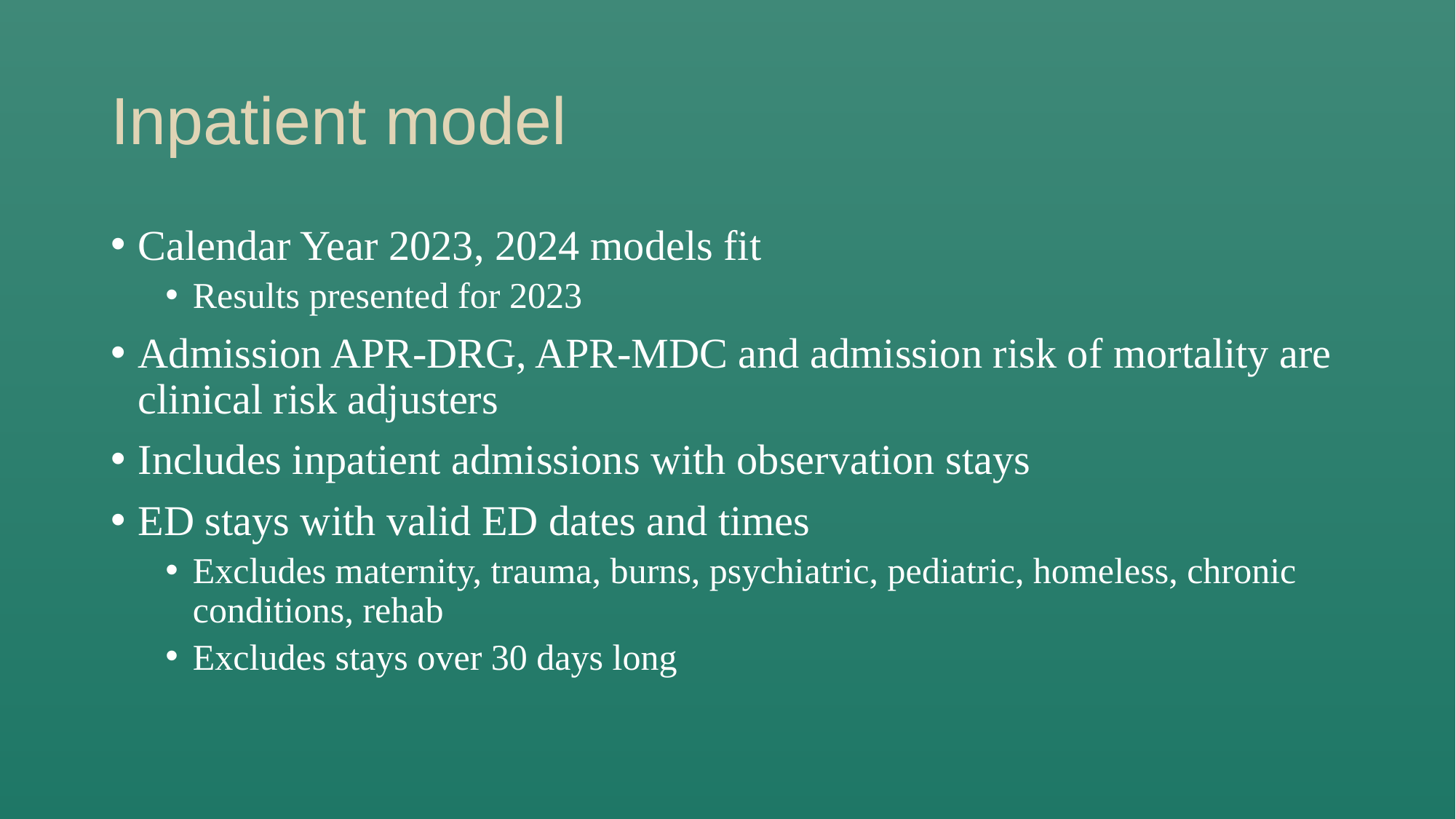

# Inpatient model
Calendar Year 2023, 2024 models fit
Results presented for 2023
Admission APR-DRG, APR-MDC and admission risk of mortality are clinical risk adjusters
Includes inpatient admissions with observation stays
ED stays with valid ED dates and times
Excludes maternity, trauma, burns, psychiatric, pediatric, homeless, chronic conditions, rehab
Excludes stays over 30 days long